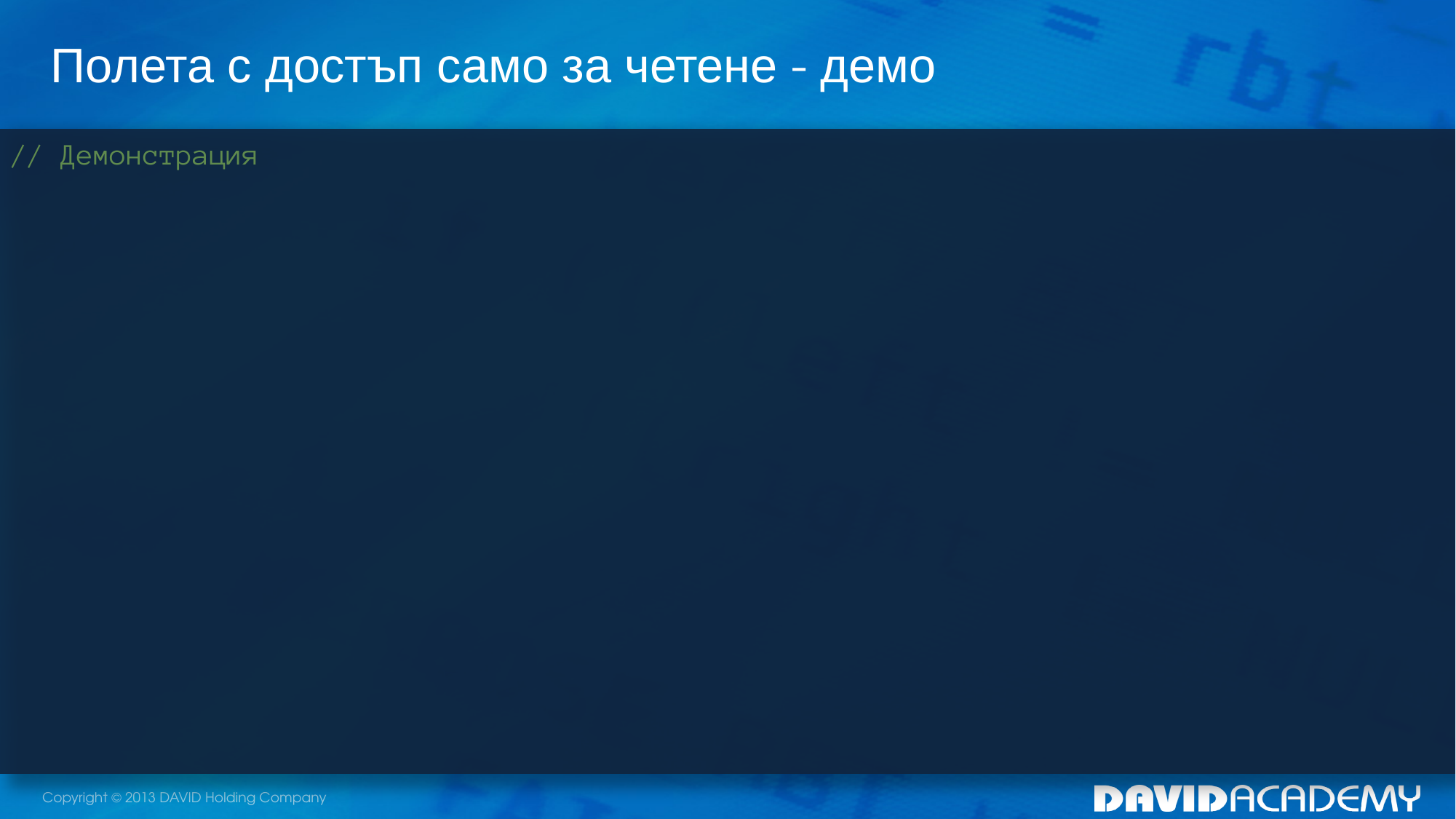

# Полета с достъп само за четене - демо
// Демонстрация